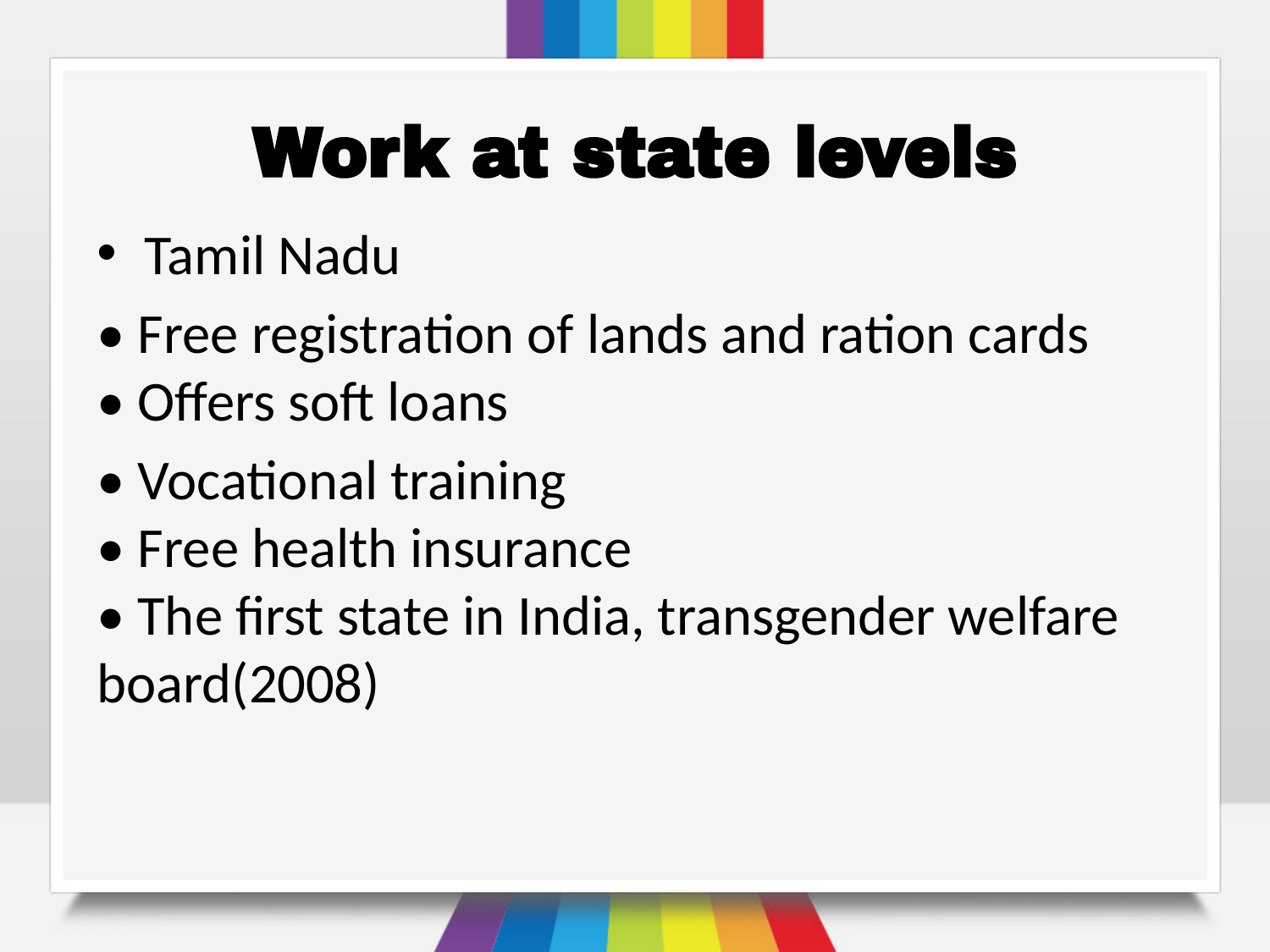

# Work at state levels
Tamil Nadu
• Free registration of lands and ration cards
• Offers soft loans
• Vocational training
• Free health insurance
• The first state in India, transgender welfare board(2008)